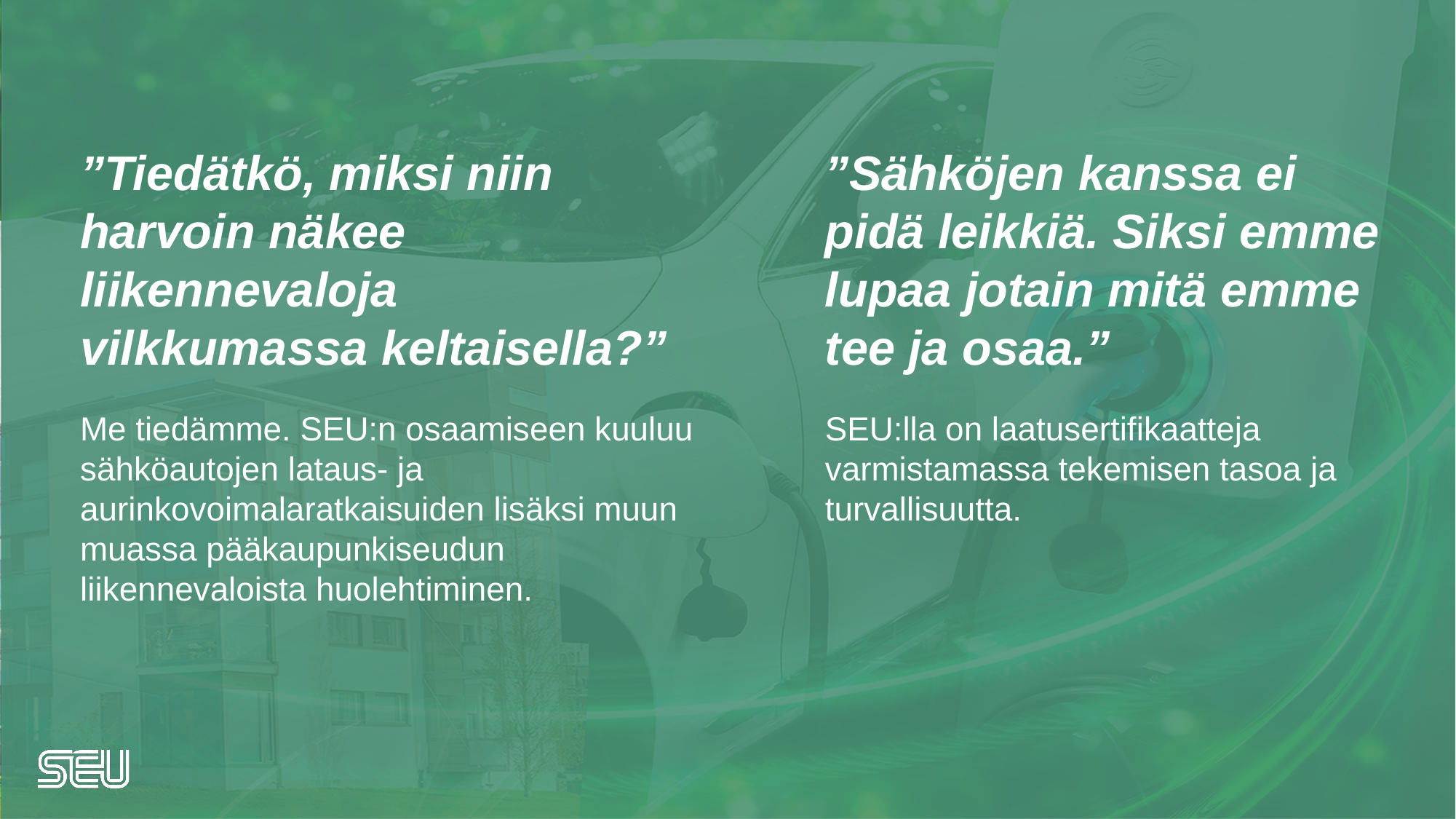

”Sähköjen kanssa ei pidä leikkiä. Siksi emme lupaa jotain mitä emme tee ja osaa.”

SEU:lla on laatusertifikaatteja varmistamassa tekemisen tasoa ja turvallisuutta.

”Tiedätkö, miksi niin harvoin näkee liikennevaloja vilkkumassa keltaisella?”

Me tiedämme. SEU:n osaamiseen kuuluu sähköautojen lataus- ja aurinkovoimalaratkaisuiden lisäksi muun muassa pääkaupunkiseudun liikennevaloista huolehtiminen.